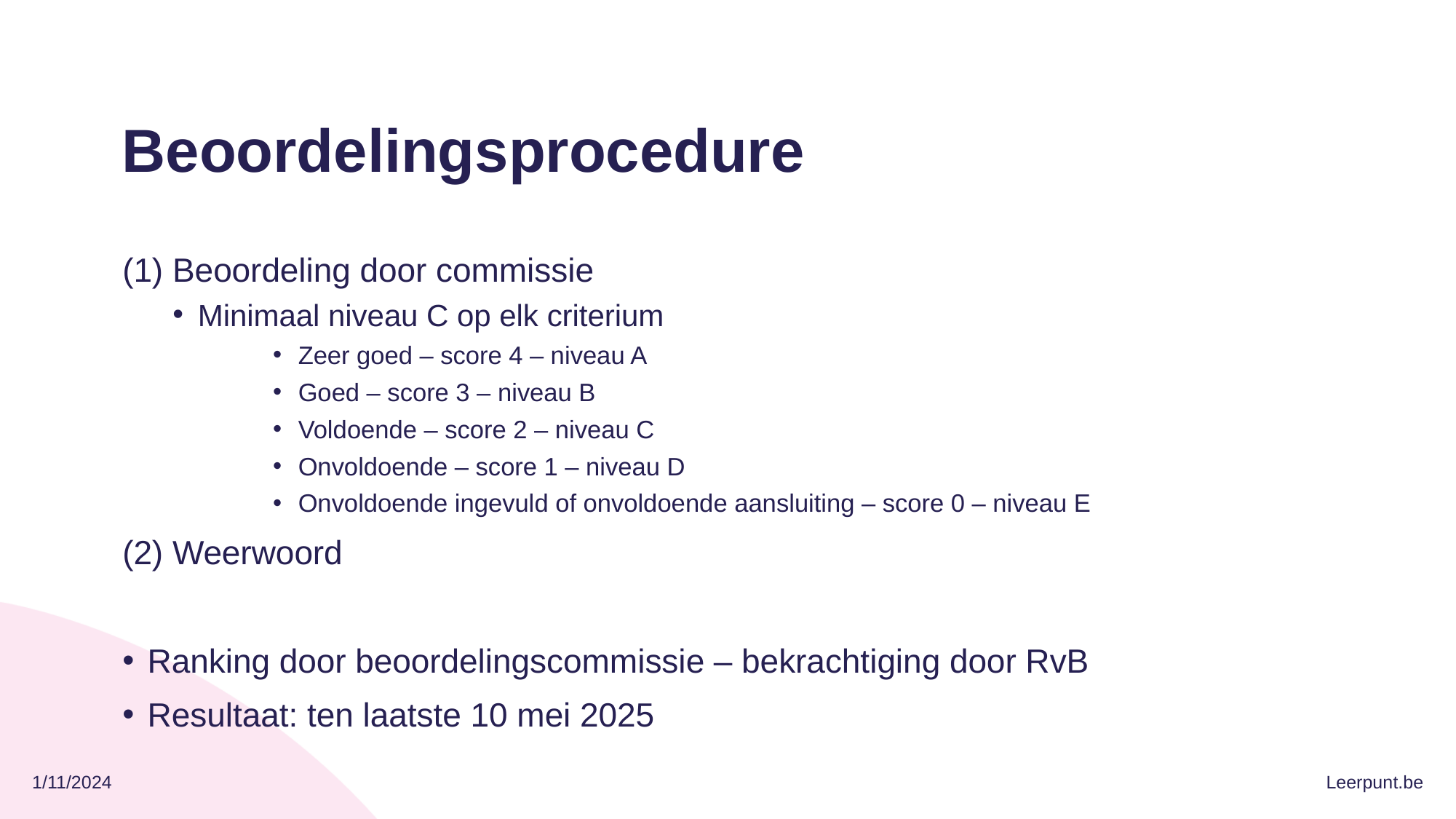

# Beoordelingsprocedure
(1) Beoordeling door commissie
Minimaal niveau C op elk criterium
Zeer goed – score 4 – niveau A
Goed – score 3 – niveau B
Voldoende – score 2 – niveau C
Onvoldoende – score 1 – niveau D
Onvoldoende ingevuld of onvoldoende aansluiting – score 0 – niveau E
(2) Weerwoord

Ranking door beoordelingscommissie – bekrachtiging door RvB
Resultaat: ten laatste 10 mei 2025